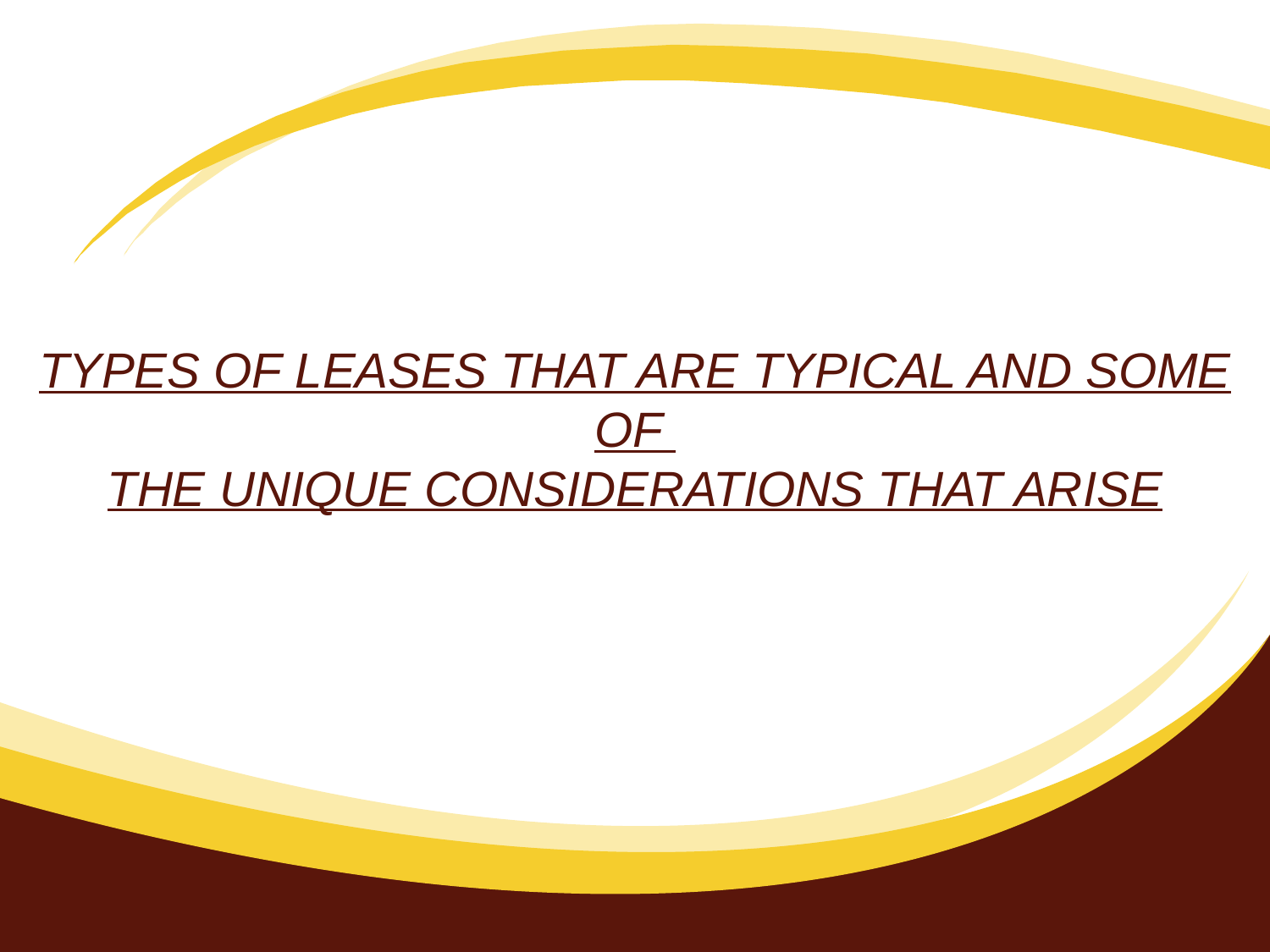

# Types of leases that are typical and some of the unique considerations that ArISE